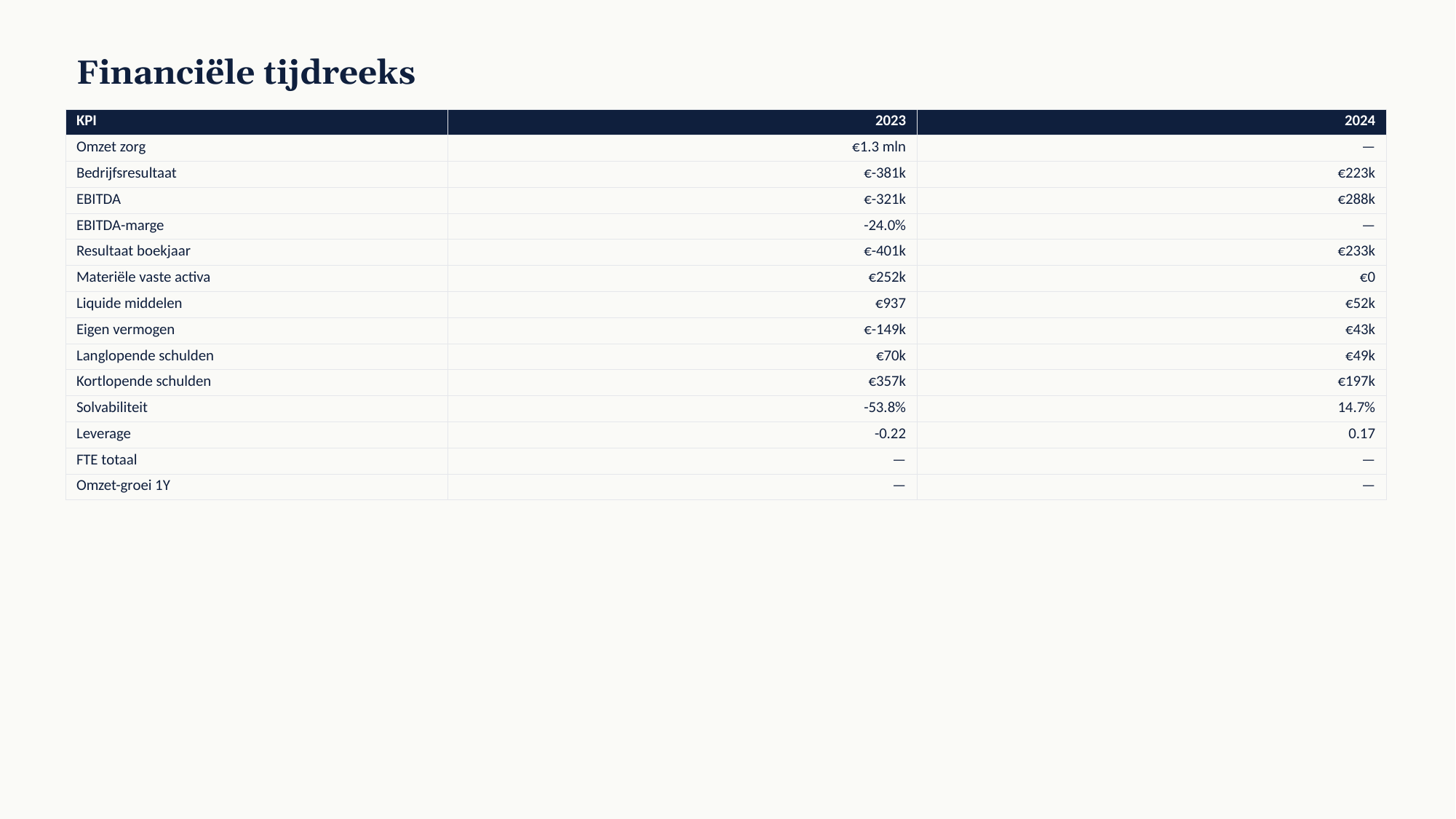

Financiële tijdreeks
| KPI | 2023 | 2024 |
| --- | --- | --- |
| Omzet zorg | €1.3 mln | — |
| Bedrijfsresultaat | €-381k | €223k |
| EBITDA | €-321k | €288k |
| EBITDA-marge | -24.0% | — |
| Resultaat boekjaar | €-401k | €233k |
| Materiële vaste activa | €252k | €0 |
| Liquide middelen | €937 | €52k |
| Eigen vermogen | €-149k | €43k |
| Langlopende schulden | €70k | €49k |
| Kortlopende schulden | €357k | €197k |
| Solvabiliteit | -53.8% | 14.7% |
| Leverage | -0.22 | 0.17 |
| FTE totaal | — | — |
| Omzet-groei 1Y | — | — |